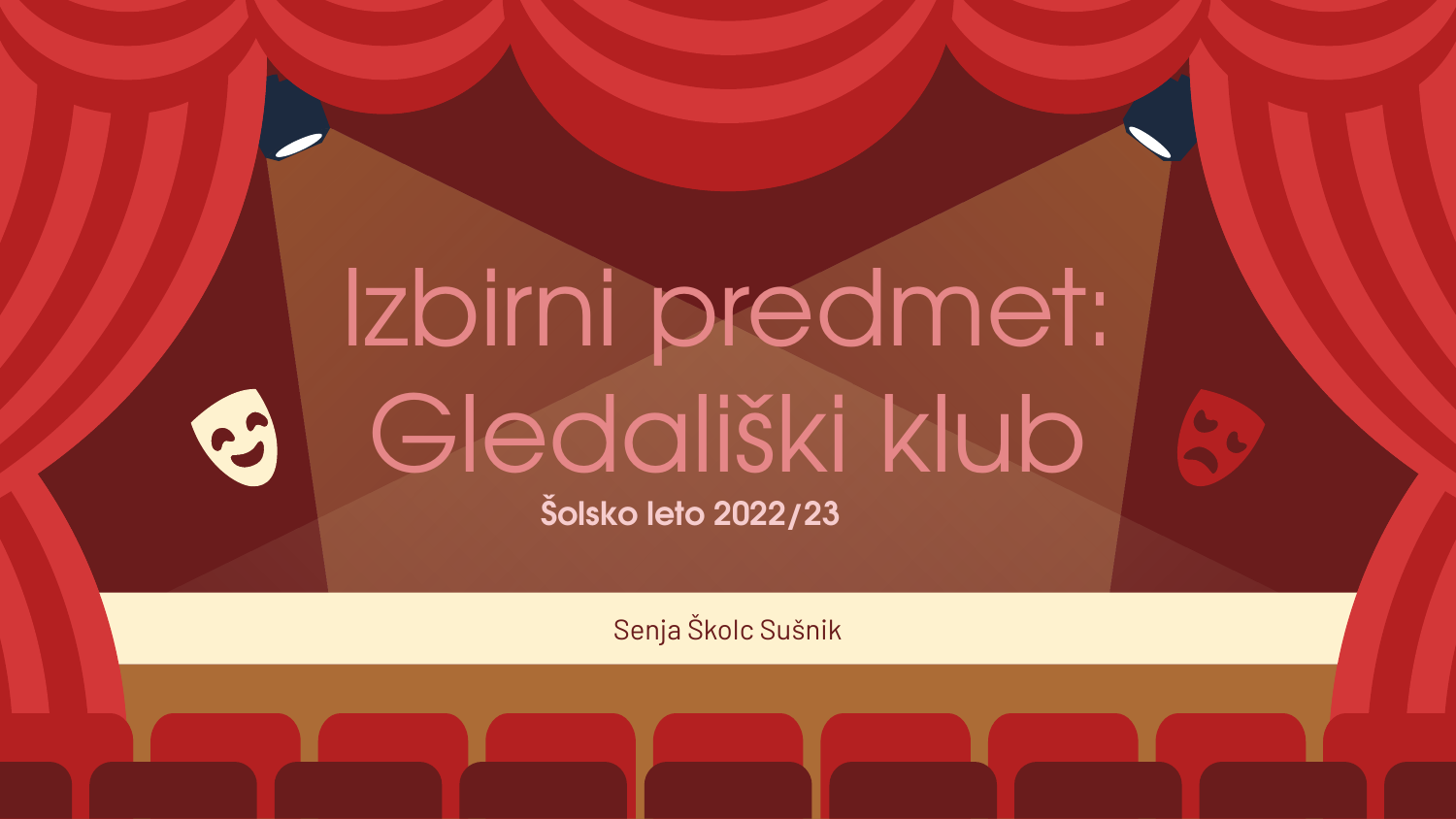

# Izbirni predmet: Gledališki klub

Šolsko leto 2022/23
Senja Školc Sušnik